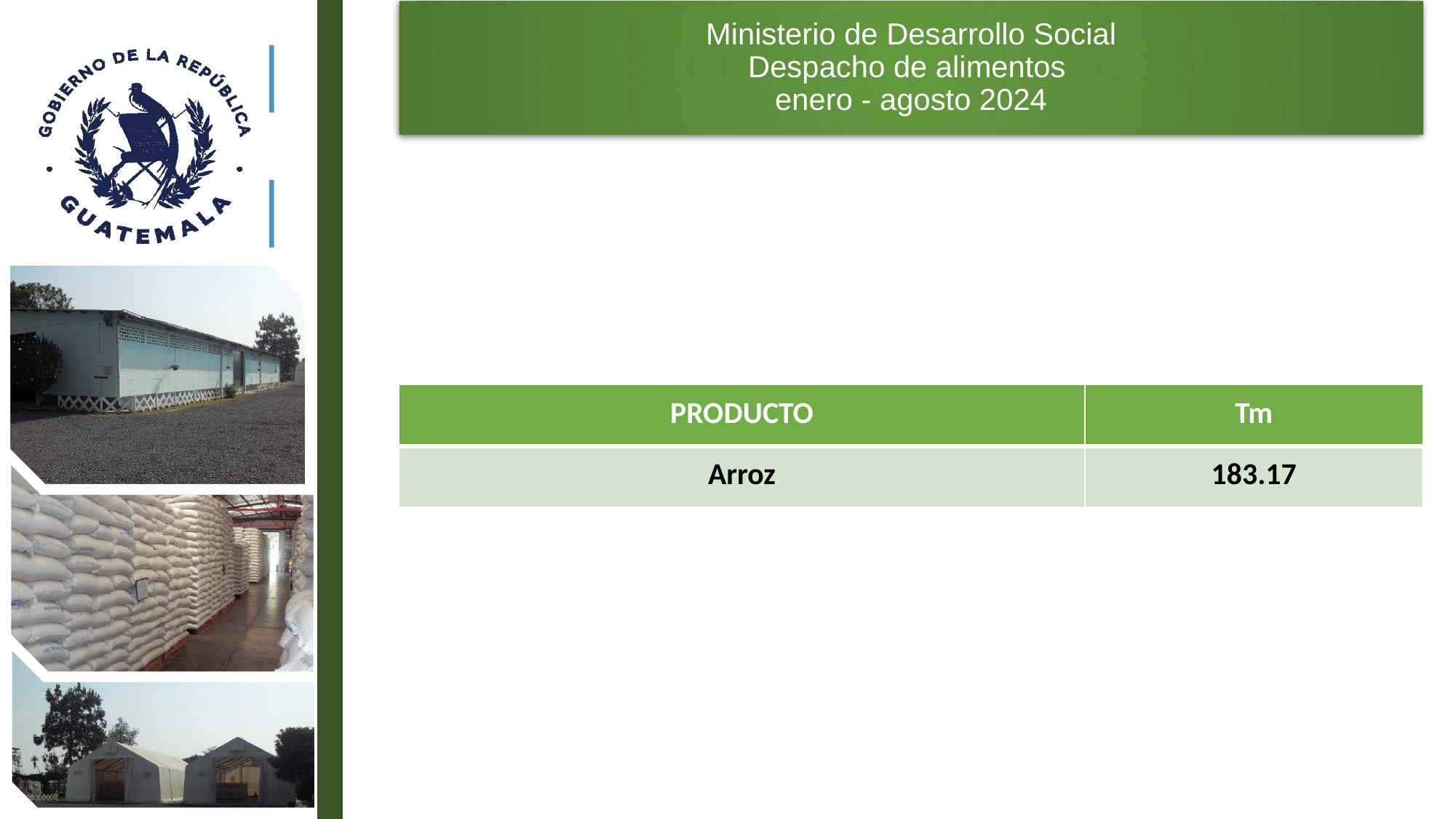

# Ministerio de Desarrollo Social Despacho de alimentos enero - agosto 2024
| PRODUCTO | Tm |
| --- | --- |
| Arroz | 183.17 |
8